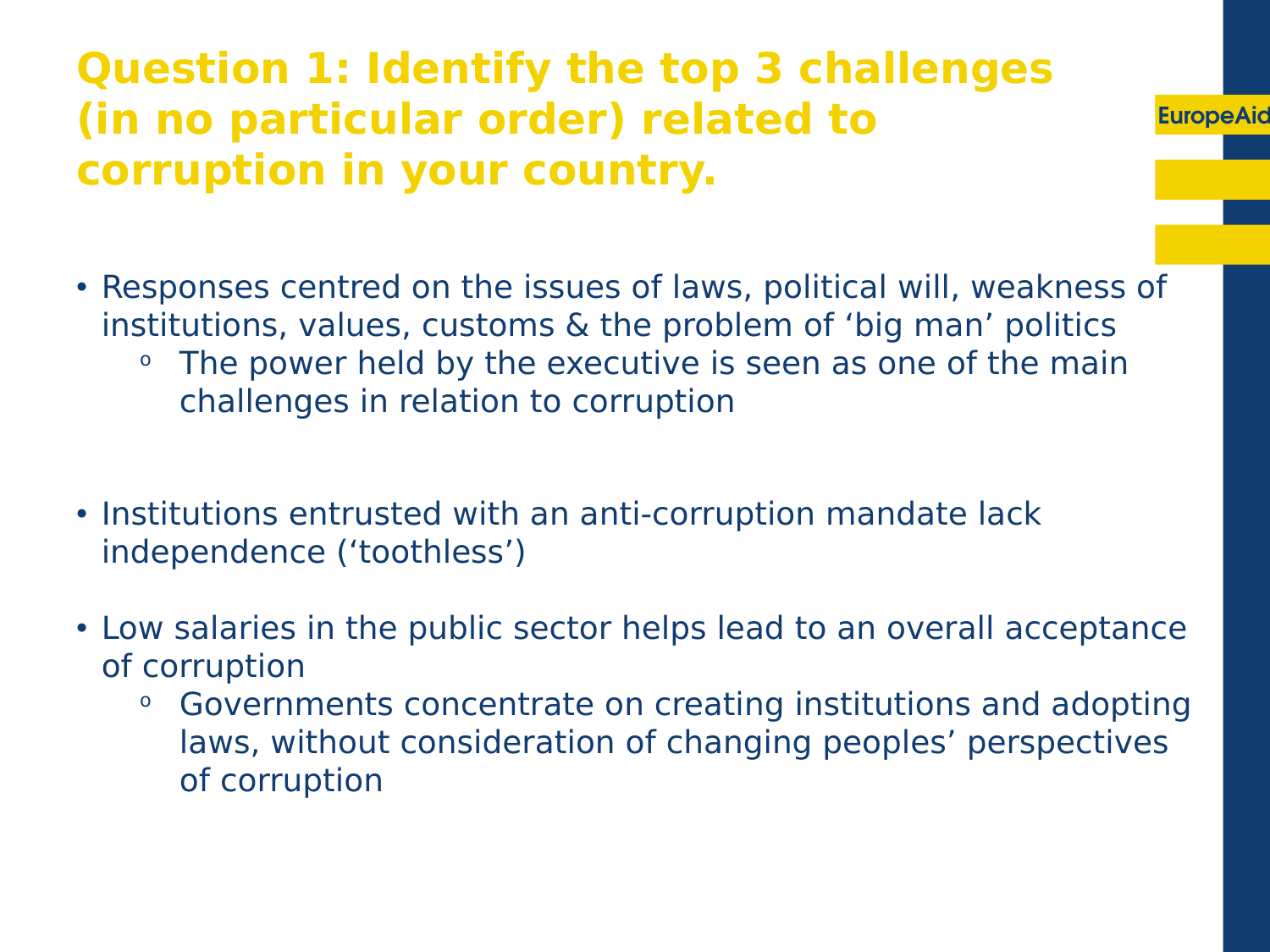

# Question 1: Identify the top 3 challenges (in no particular order) related to corruption in your country.

Responses centred on the issues of laws, political will, weakness of institutions, values, customs & the problem of ‘big man’ politics
The power held by the executive is seen as one of the main challenges in relation to corruption

Institutions entrusted with an anti-corruption mandate lack independence (‘toothless’)

Low salaries in the public sector helps lead to an overall acceptance of corruption
Governments concentrate on creating institutions and adopting laws, without consideration of changing peoples’ perspectives of corruption